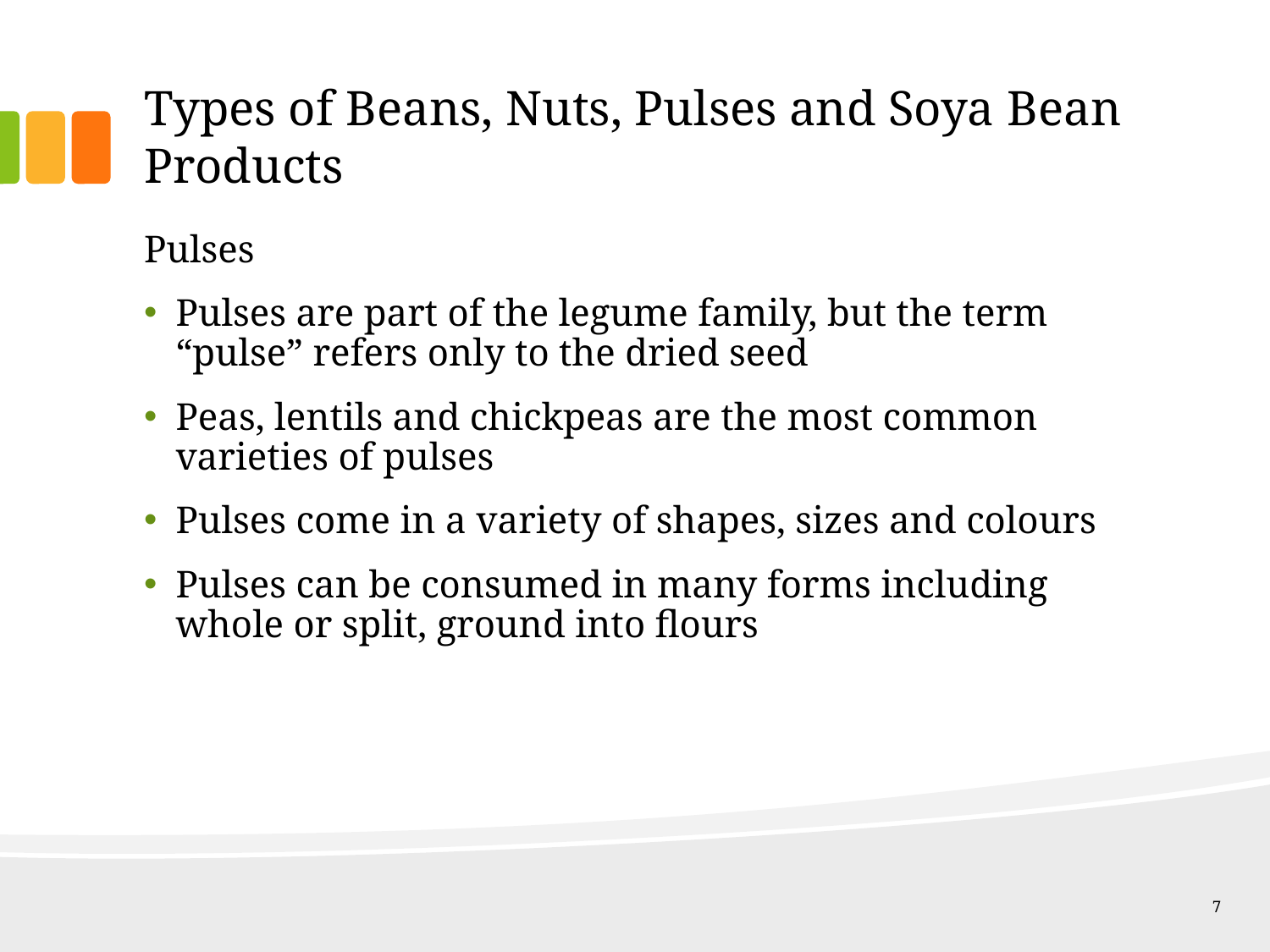

# Types of Beans, Nuts, Pulses and Soya Bean Products
Pulses
Pulses are part of the legume family, but the term “pulse” refers only to the dried seed
Peas, lentils and chickpeas are the most common varieties of pulses
Pulses come in a variety of shapes, sizes and colours
Pulses can be consumed in many forms including whole or split, ground into flours

7